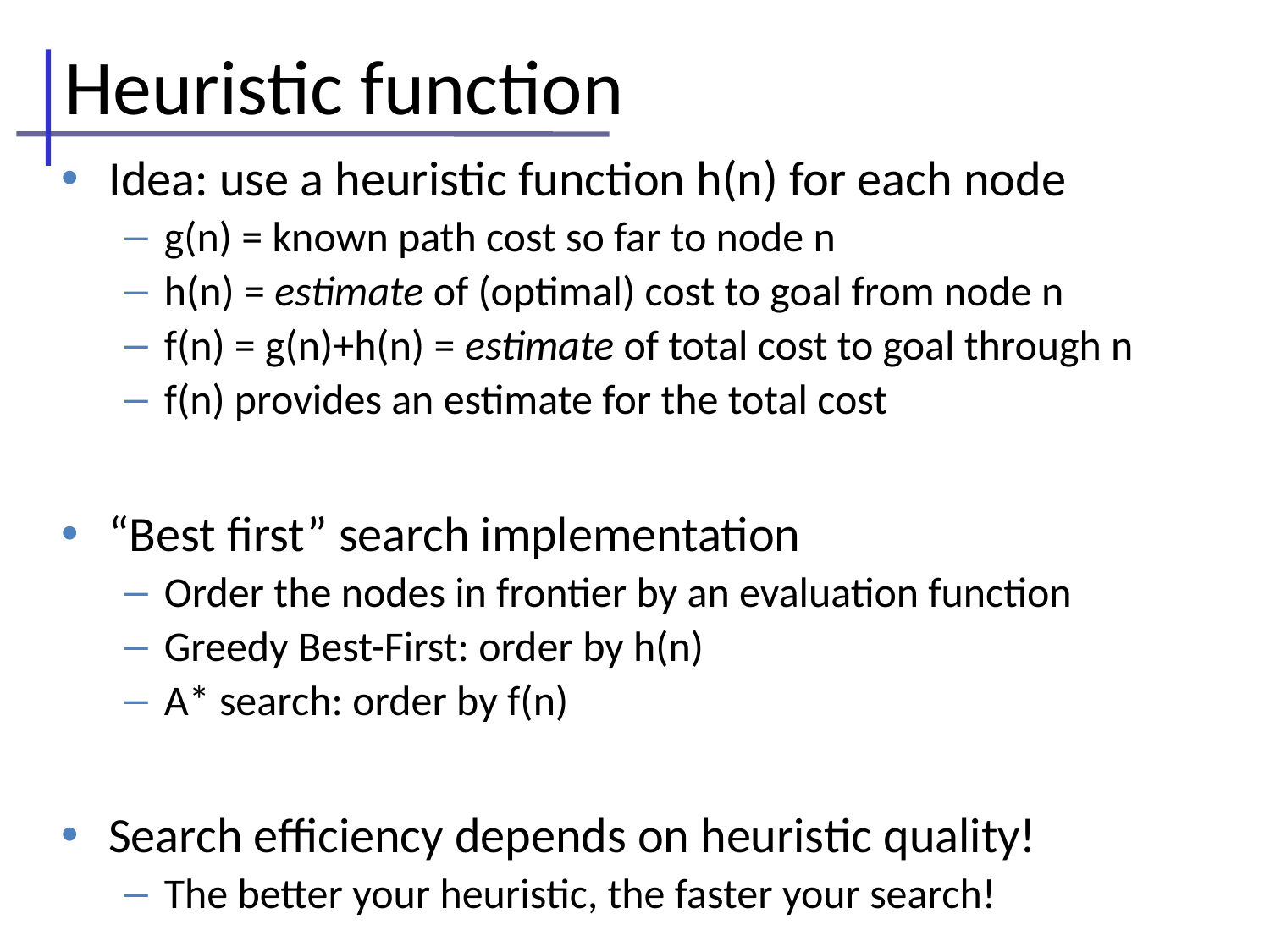

# Heuristic function
Idea: use a heuristic function h(n) for each node
g(n) = known path cost so far to node n
h(n) = estimate of (optimal) cost to goal from node n
f(n) = g(n)+h(n) = estimate of total cost to goal through n
f(n) provides an estimate for the total cost

“Best first” search implementation
Order the nodes in frontier by an evaluation function
Greedy Best-First: order by h(n)
A* search: order by f(n)

Search efficiency depends on heuristic quality!
The better your heuristic, the faster your search!